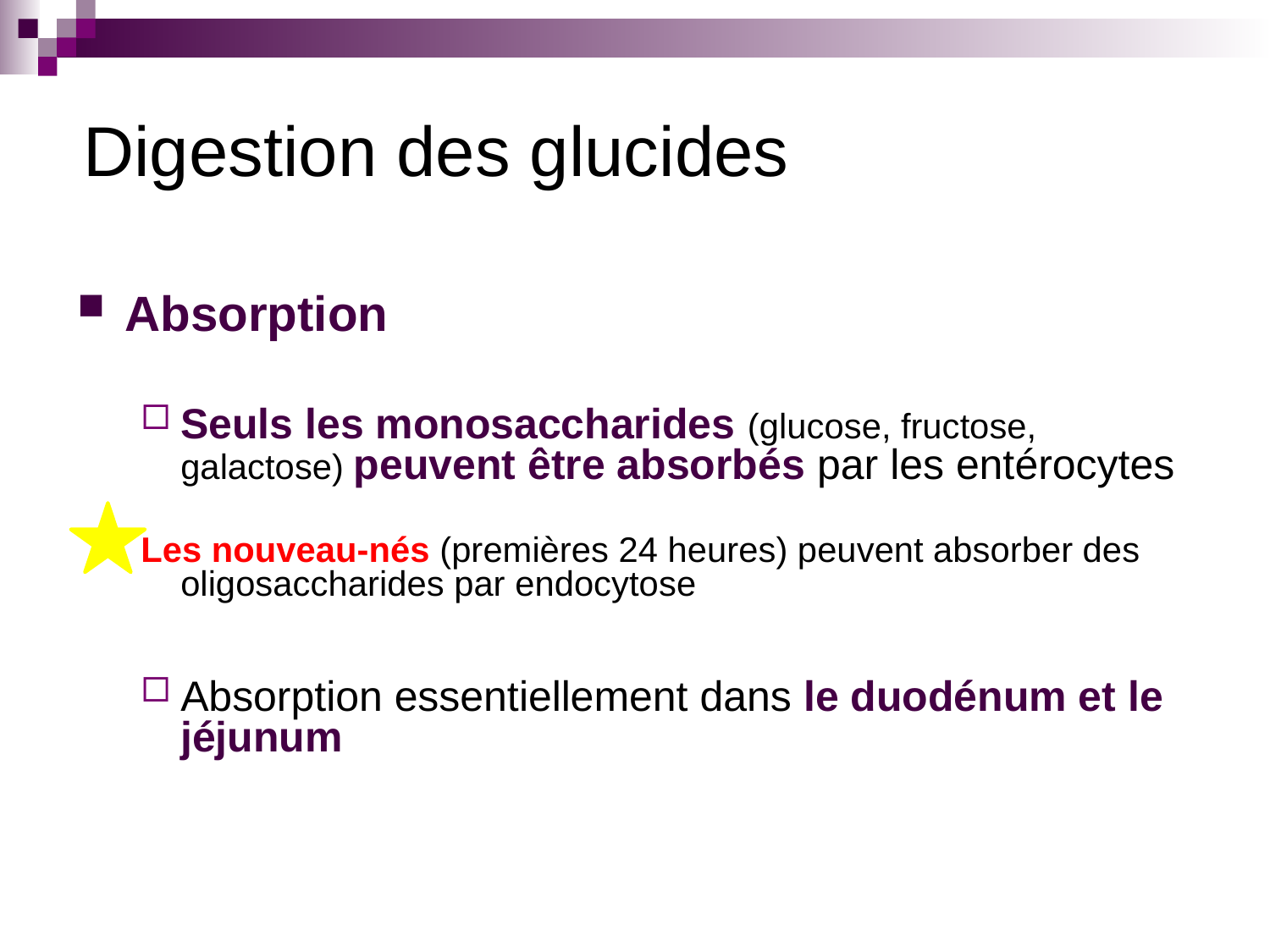

# Digestion des glucides
Absorption

Seuls les monosaccharides (glucose, fructose, galactose) peuvent être absorbés par les entérocytes

Les nouveau-nés (premières 24 heures) peuvent absorber des oligosaccharides par endocytose

Absorption essentiellement dans le duodénum et le jéjunum